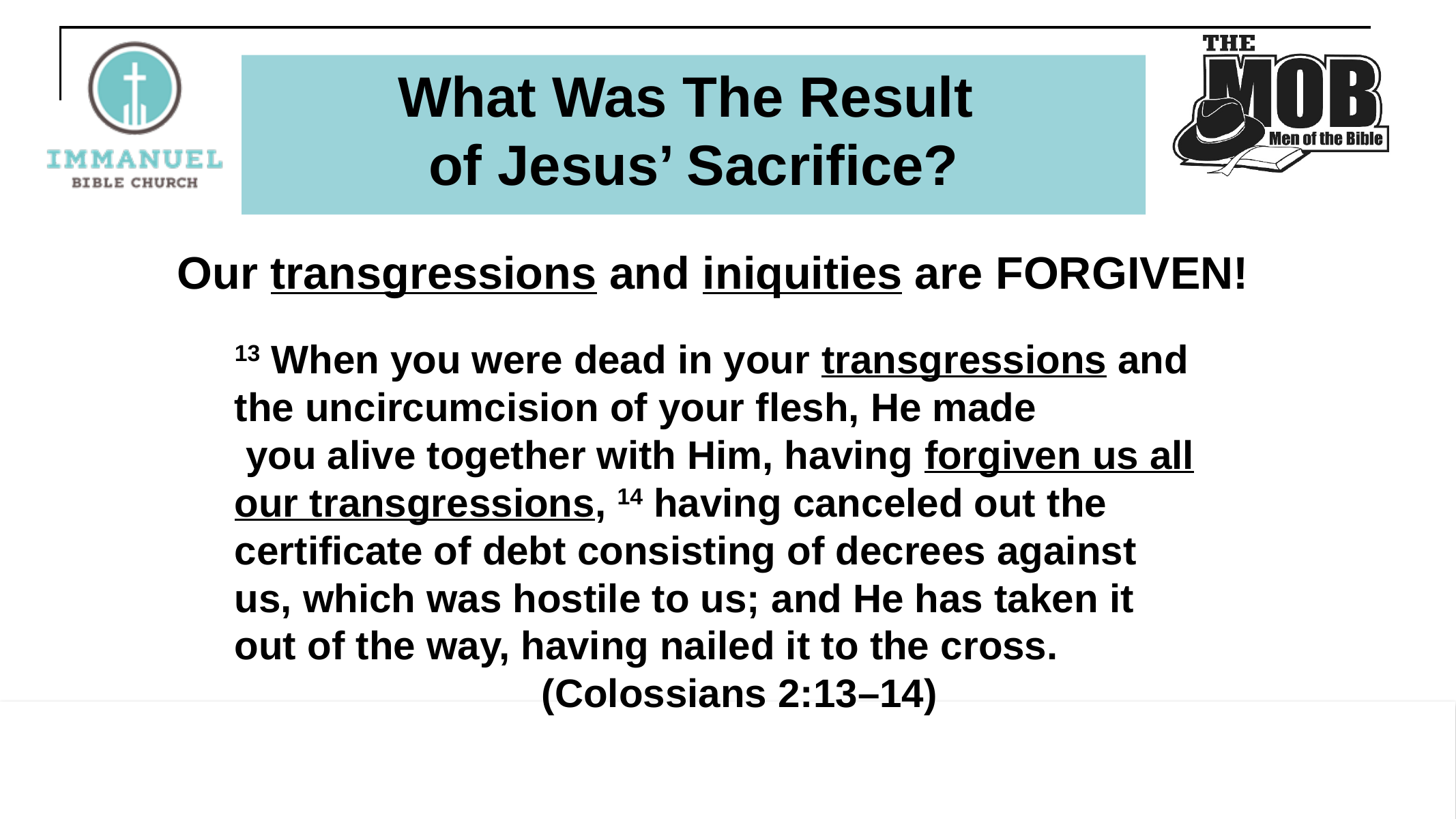

What Was The Result
of Jesus’ Sacrifice?
Our transgressions and iniquities are FORGIVEN!
13 When you were dead in your transgressions and the uncircumcision of your flesh, He made
 you alive together with Him, having forgiven us all our transgressions, 14 having canceled out the
certificate of debt consisting of decrees against us, which was hostile to us; and He has taken it out of the way, having nailed it to the cross. 				(Colossians 2:13–14)